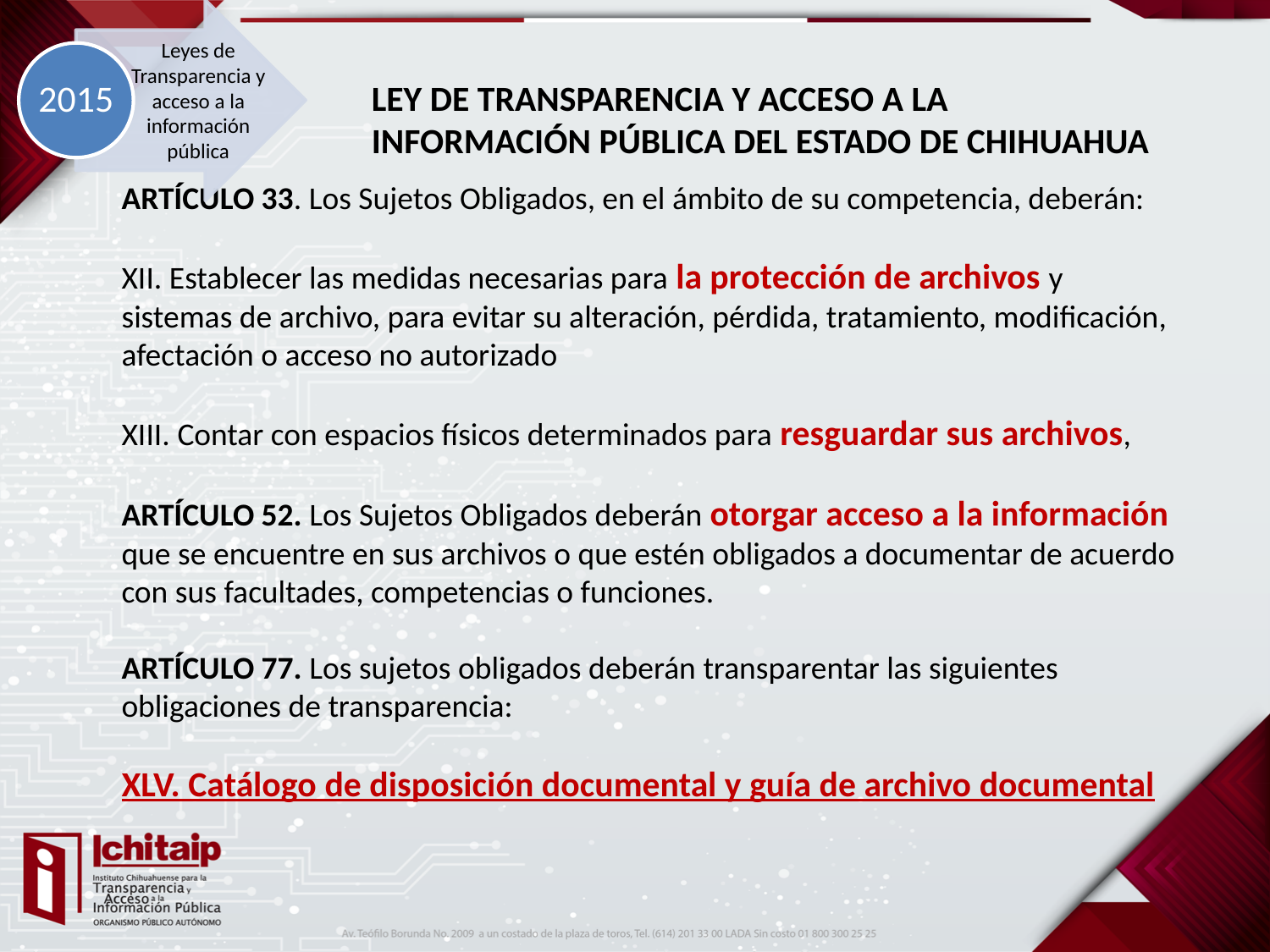

2015
Leyes de Transparencia y acceso a la información pública
LEY DE TRANSPARENCIA Y ACCESO A LA INFORMACIÓN PÚBLICA DEL ESTADO DE CHIHUAHUA
ARTÍCULO 33. Los Sujetos Obligados, en el ámbito de su competencia, deberán:

XII. Establecer las medidas necesarias para la protección de archivos y sistemas de archivo, para evitar su alteración, pérdida, tratamiento, modificación, afectación o acceso no autorizado

XIII. Contar con espacios físicos determinados para resguardar sus archivos,
ARTÍCULO 52. Los Sujetos Obligados deberán otorgar acceso a la información que se encuentre en sus archivos o que estén obligados a documentar de acuerdo con sus facultades, competencias o funciones.

ARTÍCULO 77. Los sujetos obligados deberán transparentar las siguientes obligaciones de transparencia:

XLV. Catálogo de disposición documental y guía de archivo documental